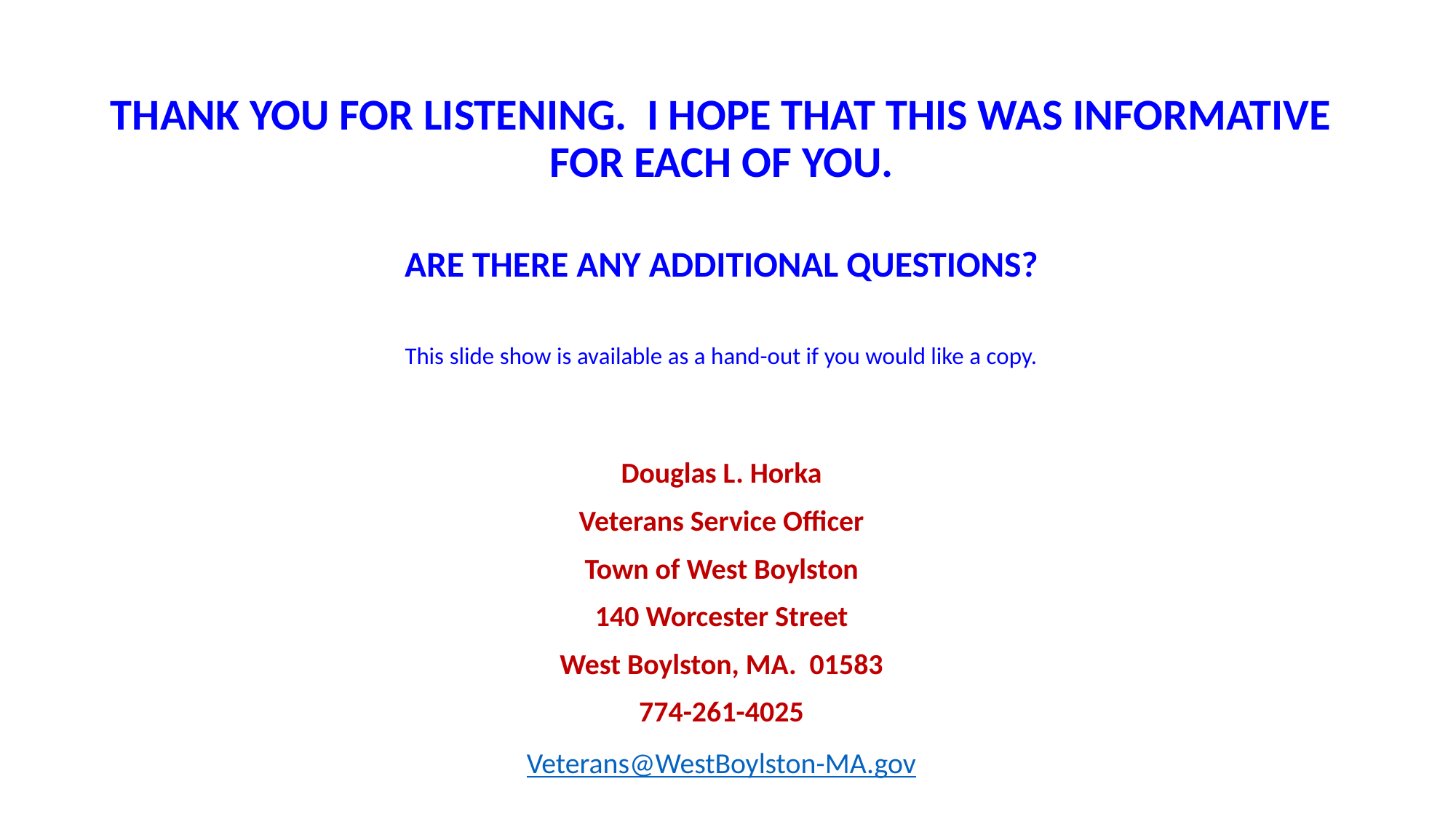

THANK YOU FOR LISTENING.  I HOPE THAT THIS WAS INFORMATIVE FOR EACH OF YOU.

Are there any additional questions?

This slide show is available as a hand-out if you would like a copy.

Douglas L. Horka
Veterans Service Officer
Town of West Boylston
140 Worcester Street
West Boylston, MA.  01583
774-261-4025
Veterans@WestBoylston-MA.gov